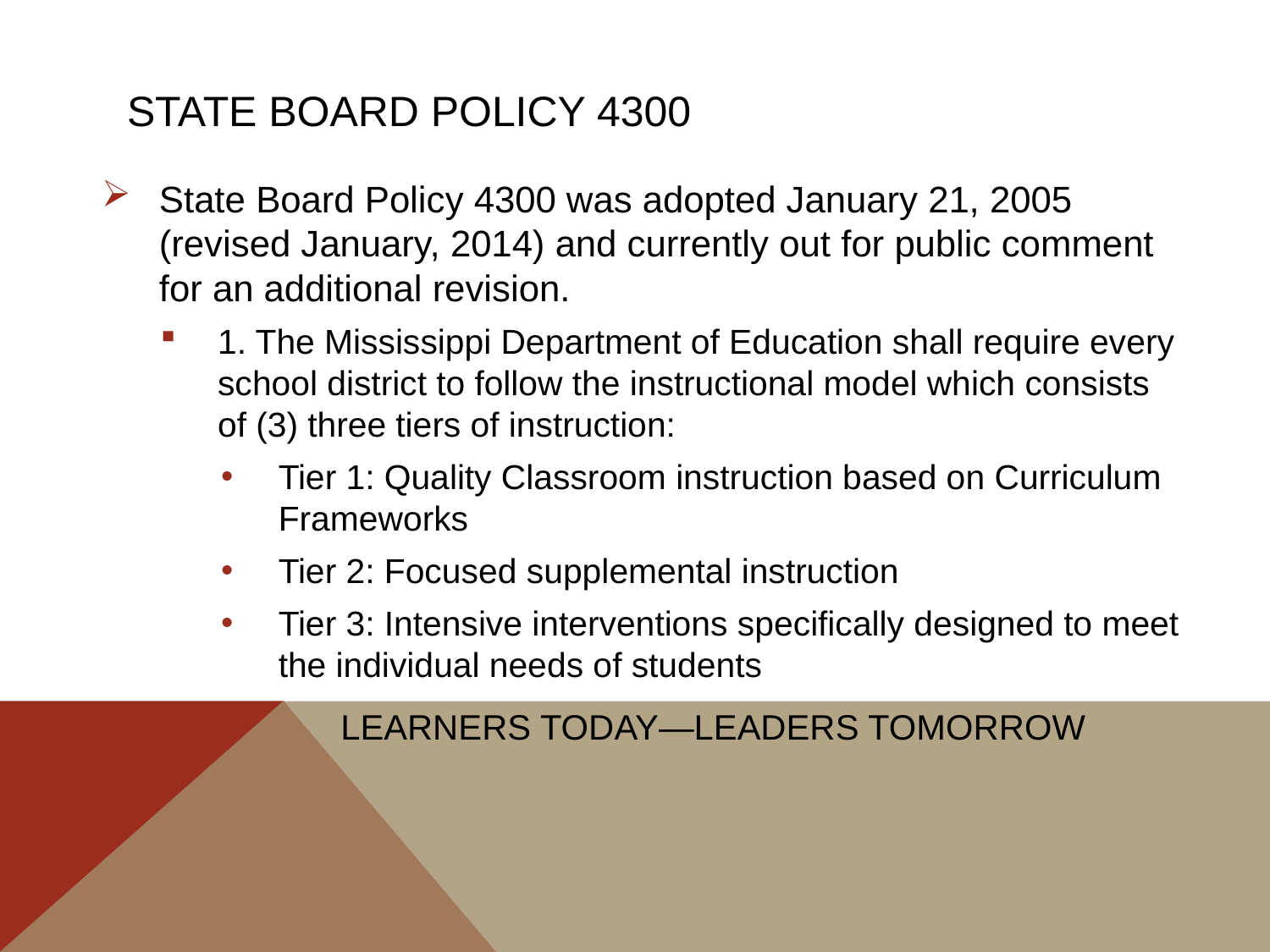

# State board policy 4300
State Board Policy 4300 was adopted January 21, 2005 (revised January, 2014) and currently out for public comment for an additional revision.
1. The Mississippi Department of Education shall require every school district to follow the instructional model which consists of (3) three tiers of instruction:
Tier 1: Quality Classroom instruction based on Curriculum Frameworks
Tier 2: Focused supplemental instruction
Tier 3: Intensive interventions specifically designed to meet the individual needs of students

Learners Today—Leaders Tomorrow